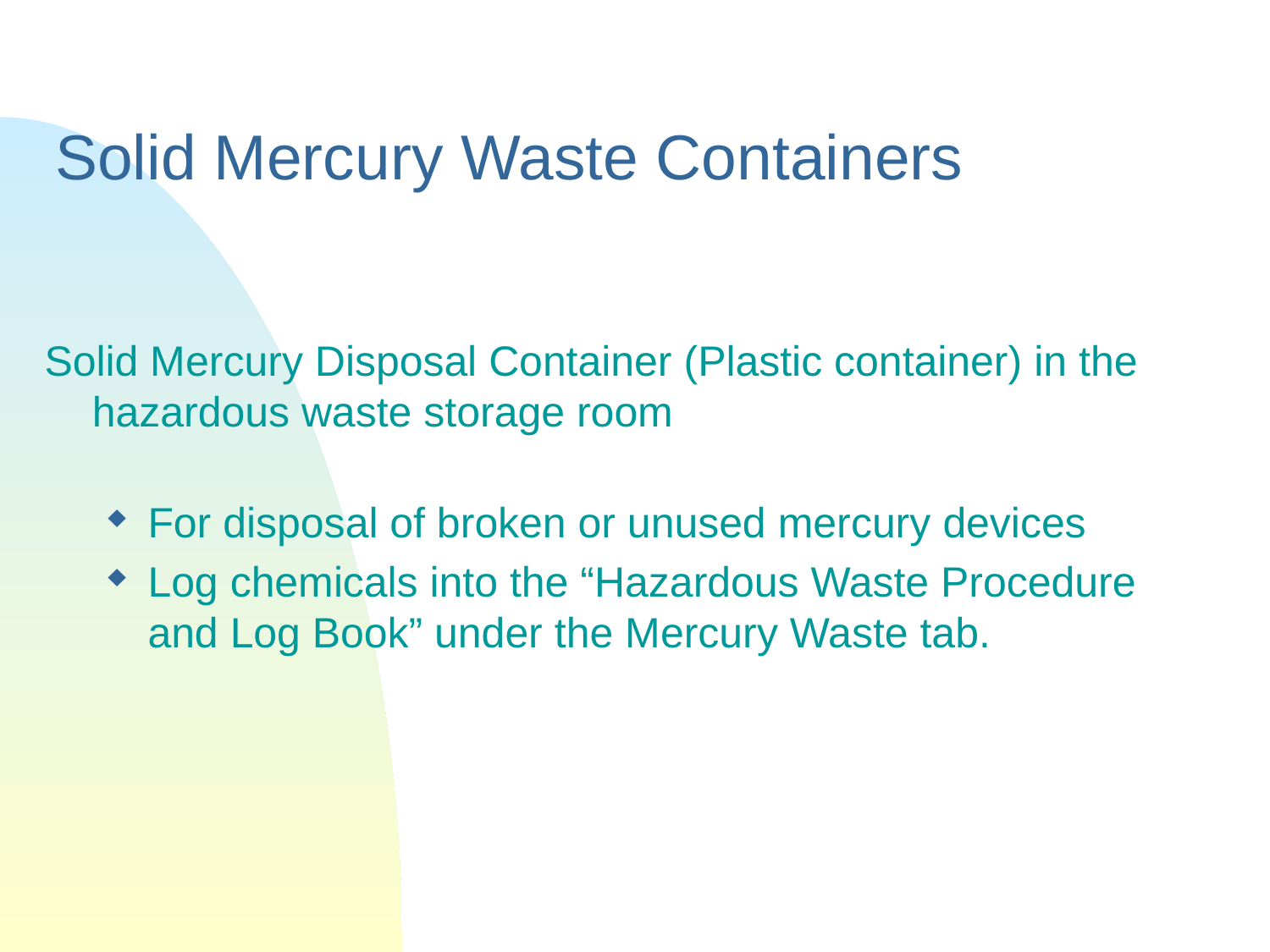

# Solid Mercury Waste Containers
Solid Mercury Disposal Container (Plastic container) in the hazardous waste storage room

For disposal of broken or unused mercury devices
Log chemicals into the “Hazardous Waste Procedure and Log Book” under the Mercury Waste tab.